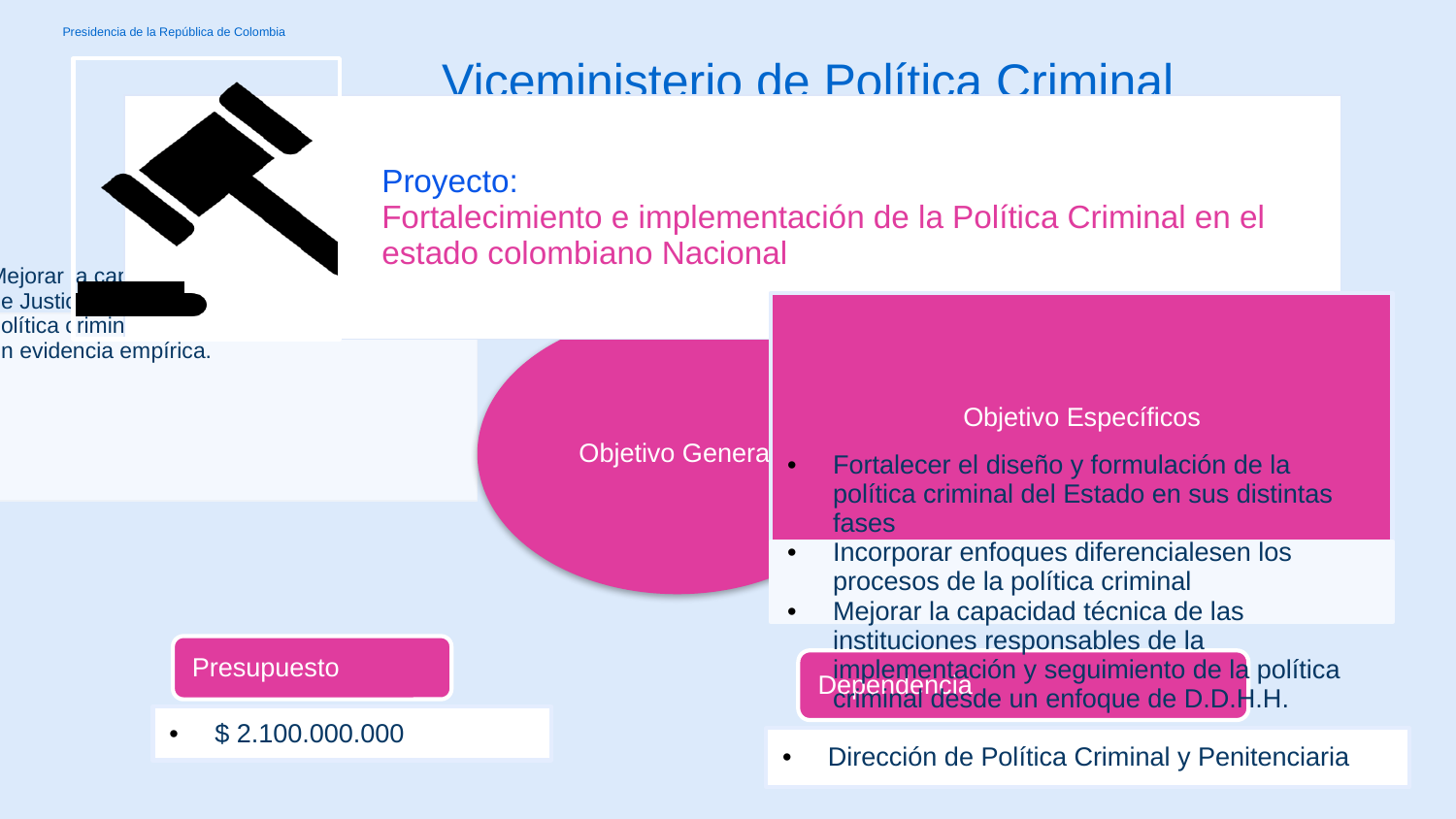

# Viceministerio de Política Criminal
Proyecto:
Fortalecimiento e implementación de la Política Criminal en el estado colombiano Nacional
Objetivo Específicos
Fortalecer el diseño y formulación de la política criminal del Estado en sus distintas fases
Incorporar enfoques diferencialesen los procesos de la política criminal
Objetivo General
Mejorar la capacidad institucional del Ministerio de Justicia y del Derecho para implementar una política criminal racional, coherente y basada en evidencia empírica.
Presupuesto
$ 2.100.000.000
Dependencia
Dirección de Política Criminal y Penitenciaria